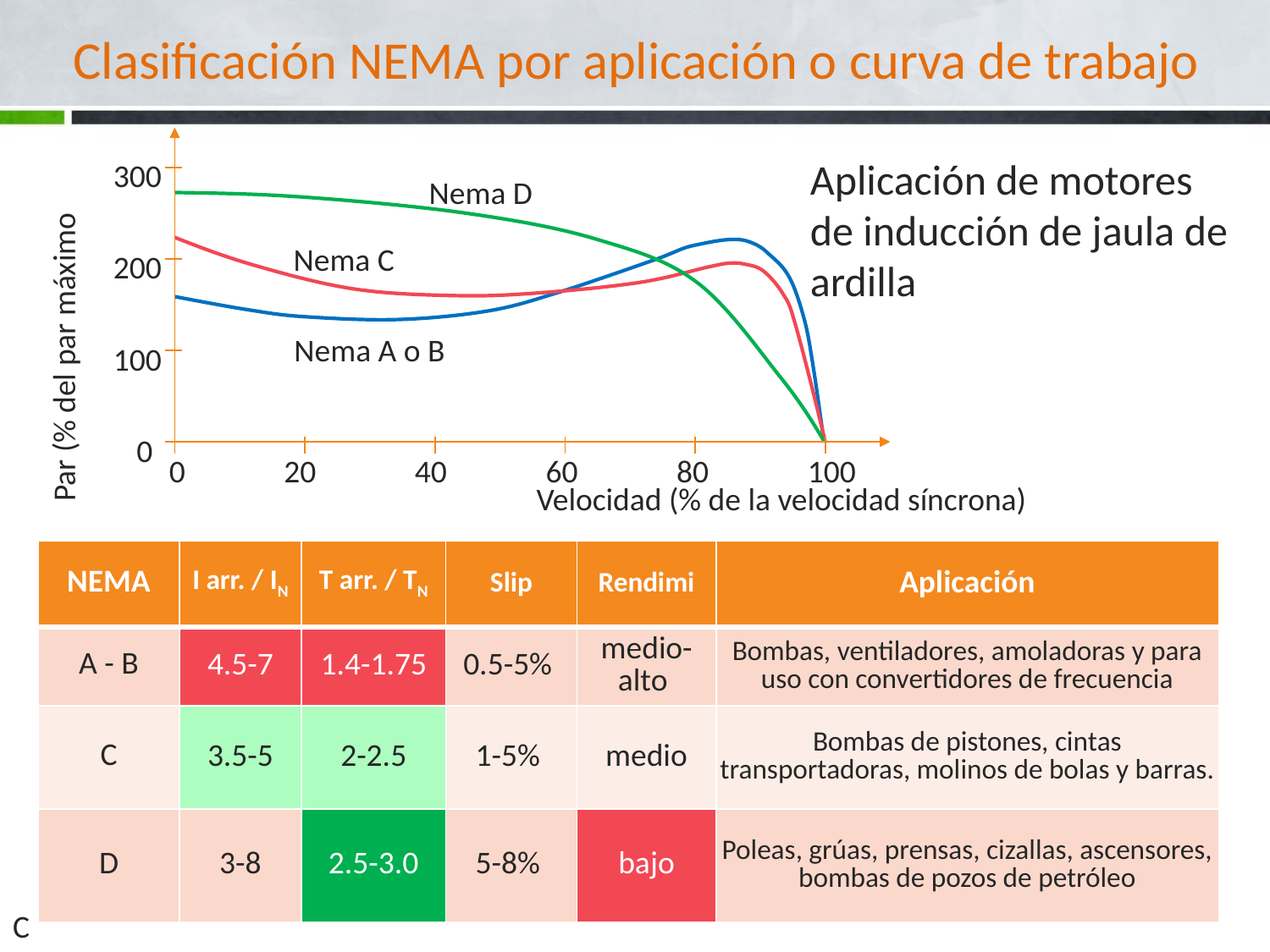

# Clasificación NEMA por aplicación o curva de trabajo
300
Nema D

Nema C

200
Nema A o B
100
Par (% del par máximo
0
0
20
40
60
80
100
Velocidad (% de la velocidad síncrona)
Aplicación de motores de inducción de jaula de ardilla
| NEMA | I arr. / IN | T arr. / TN | Slip | Rendimi | Aplicación |
| --- | --- | --- | --- | --- | --- |
| A - B | 4.5-7 | 1.4-1.75 | 0.5-5% | medio-alto | Bombas, ventiladores, amoladoras y para uso con convertidores de frecuencia |
| C | 3.5-5 | 2-2.5 | 1-5% | medio | Bombas de pistones, cintas transportadoras, molinos de bolas y barras. |
| D | 3-8 | 2.5-3.0 | 5-8% | bajo | Poleas, grúas, prensas, cizallas, ascensores, bombas de pozos de petróleo |
8
C